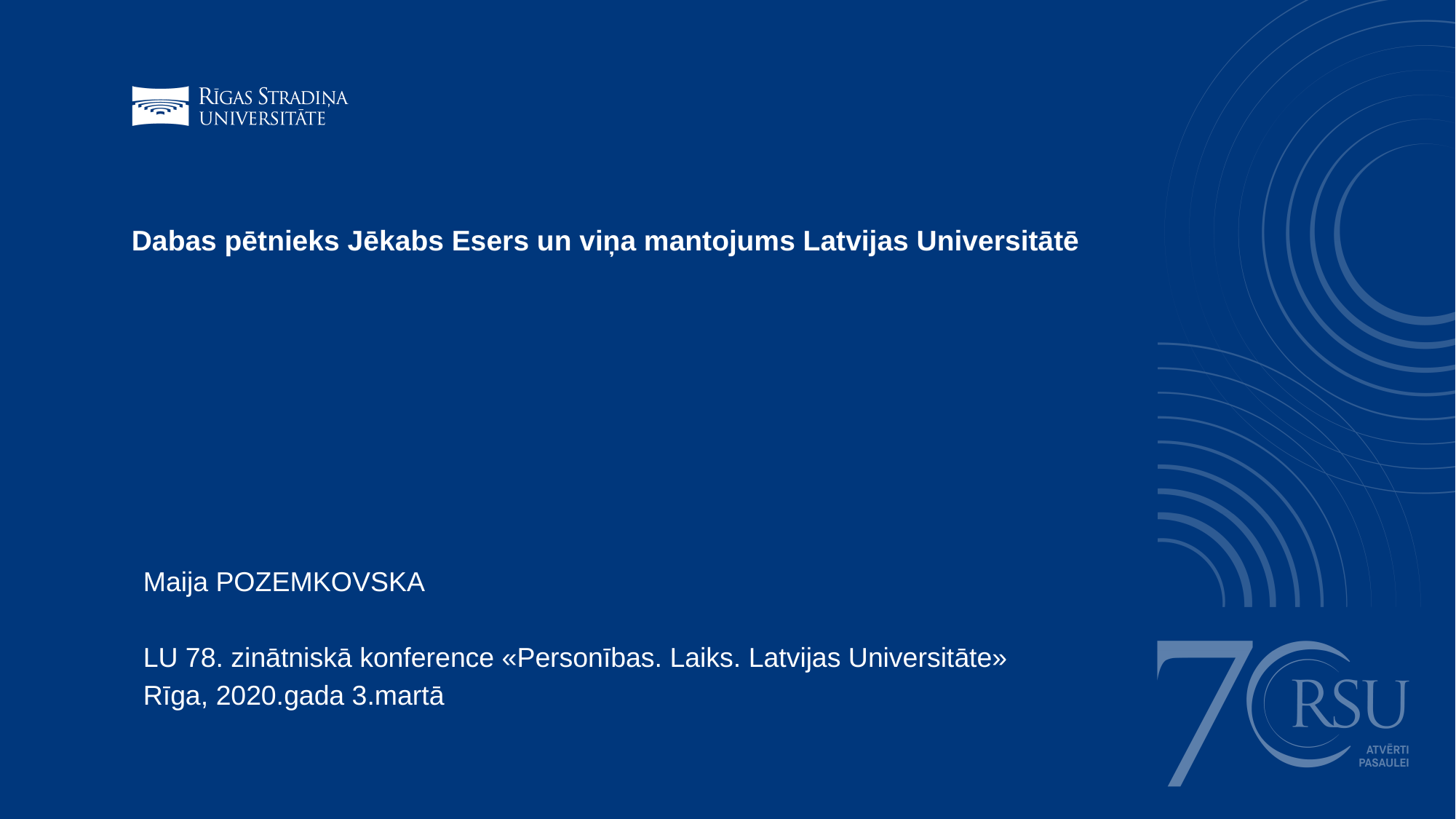

# Dabas pētnieks Jēkabs Esers un viņa mantojums Latvijas Universitātē
Maija POZEMKOVSKA

LU 78. zinātniskā konference «Personības. Laiks. Latvijas Universitāte»
Rīga, 2020.gada 3.martā